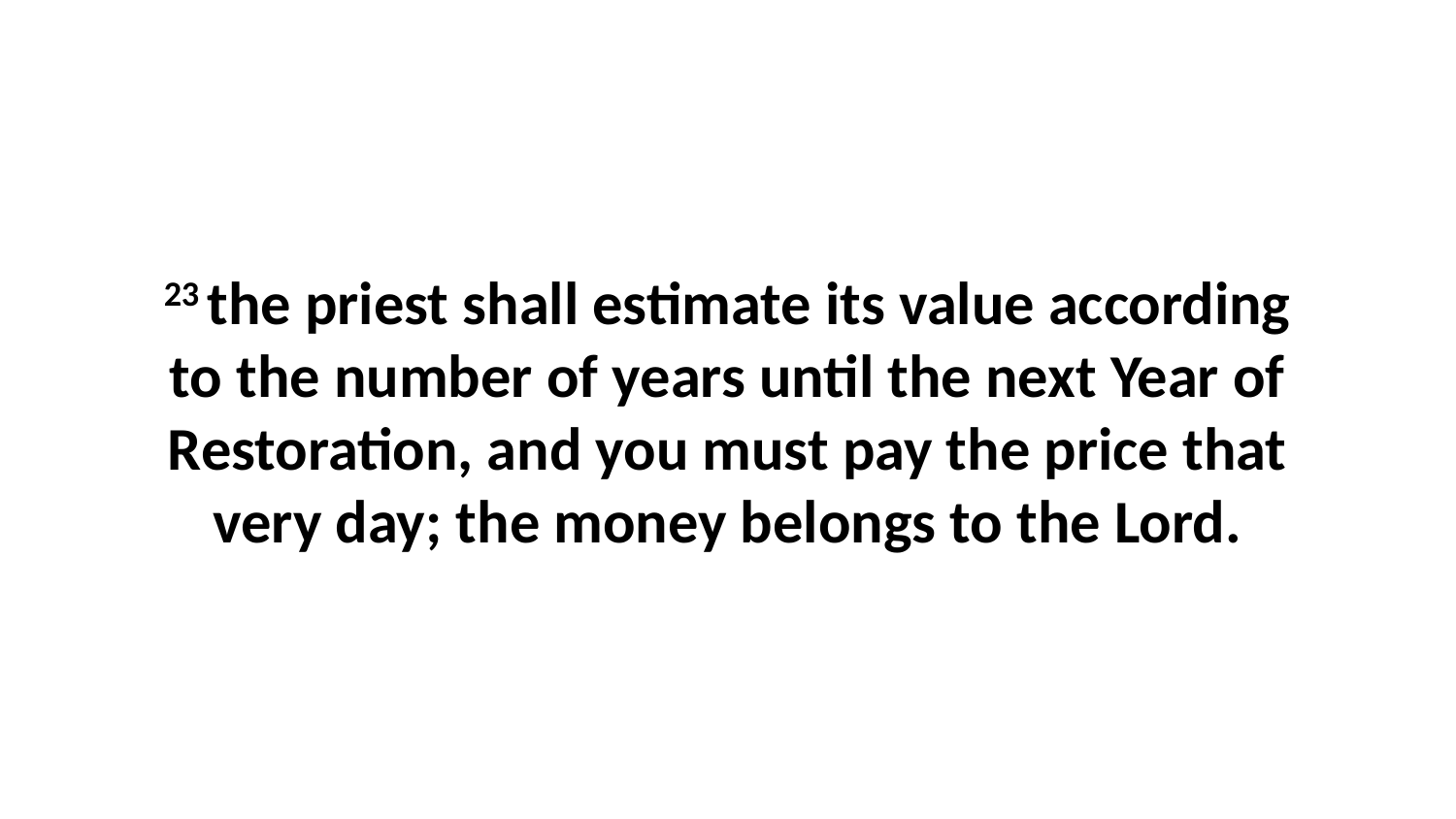

23 the priest shall estimate its value according to the number of years until the next Year of Restoration, and you must pay the price that very day; the money belongs to the Lord.